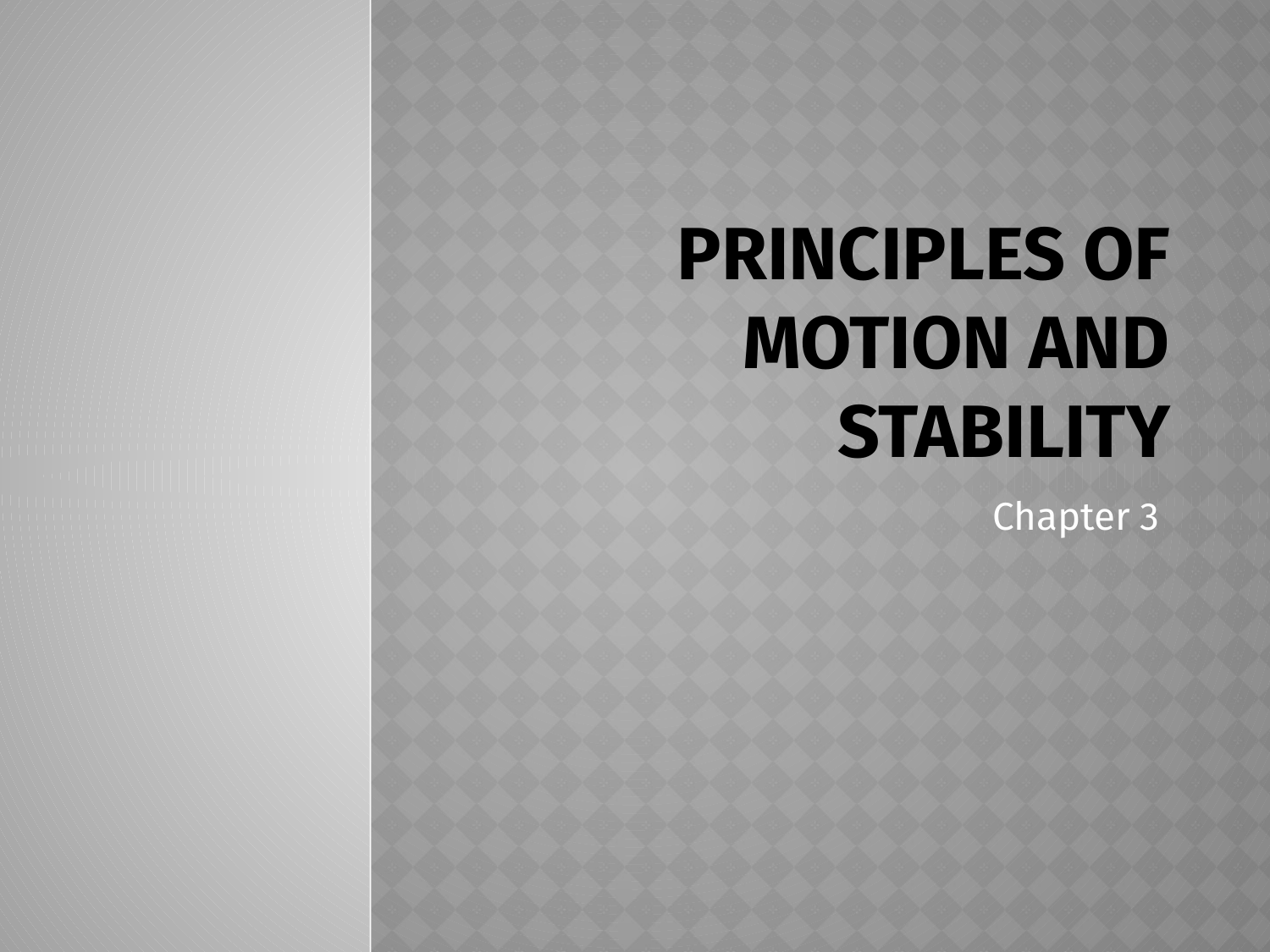

# Principles of Motion and STability
Chapter 3